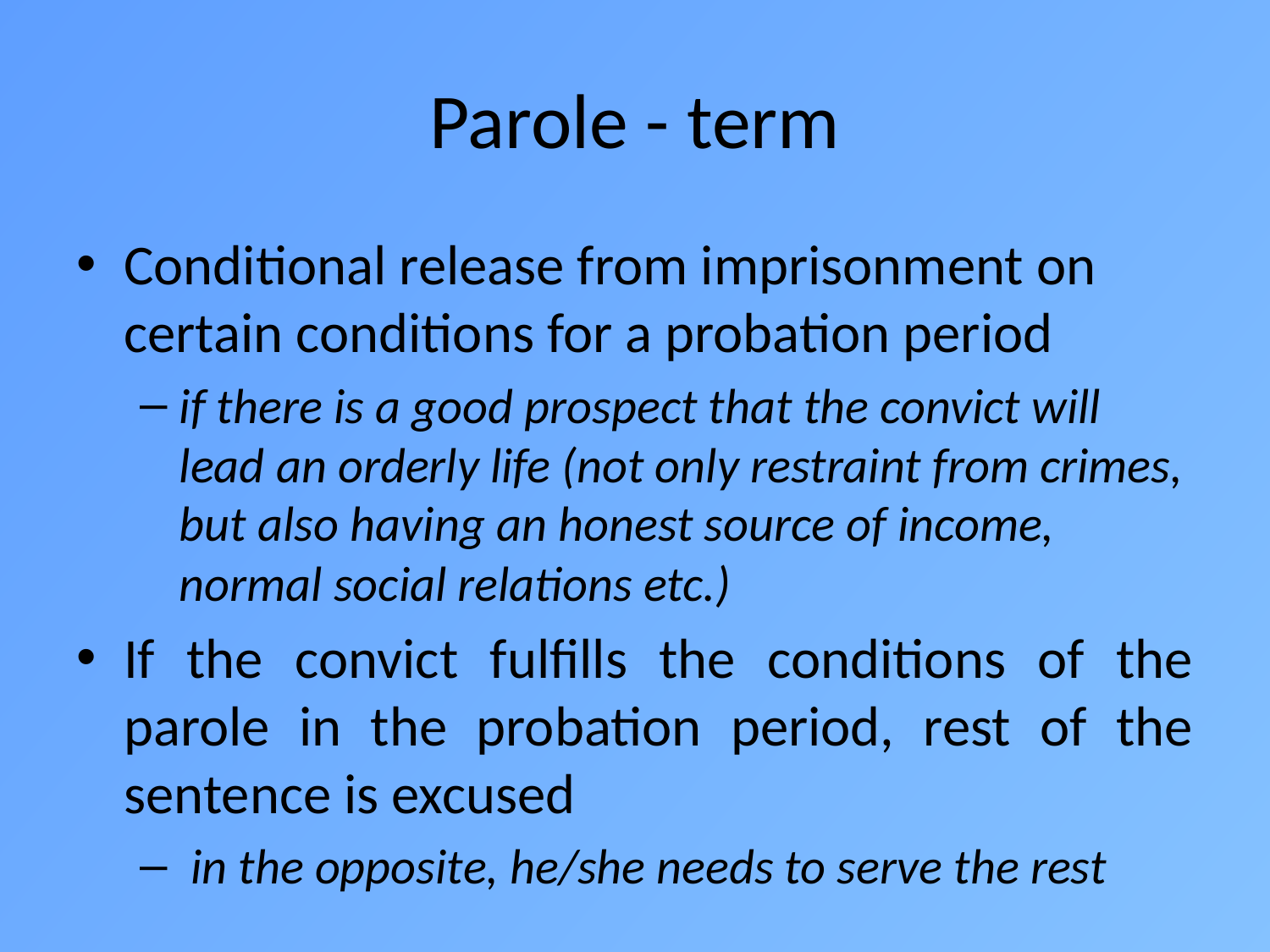

# Parole - term
Conditional release from imprisonment on certain conditions for a probation period
if there is a good prospect that the convict will lead an orderly life (not only restraint from crimes, but also having an honest source of income, normal social relations etc.)
If the convict fulfills the conditions of the parole in the probation period, rest of the sentence is excused
 in the opposite, he/she needs to serve the rest